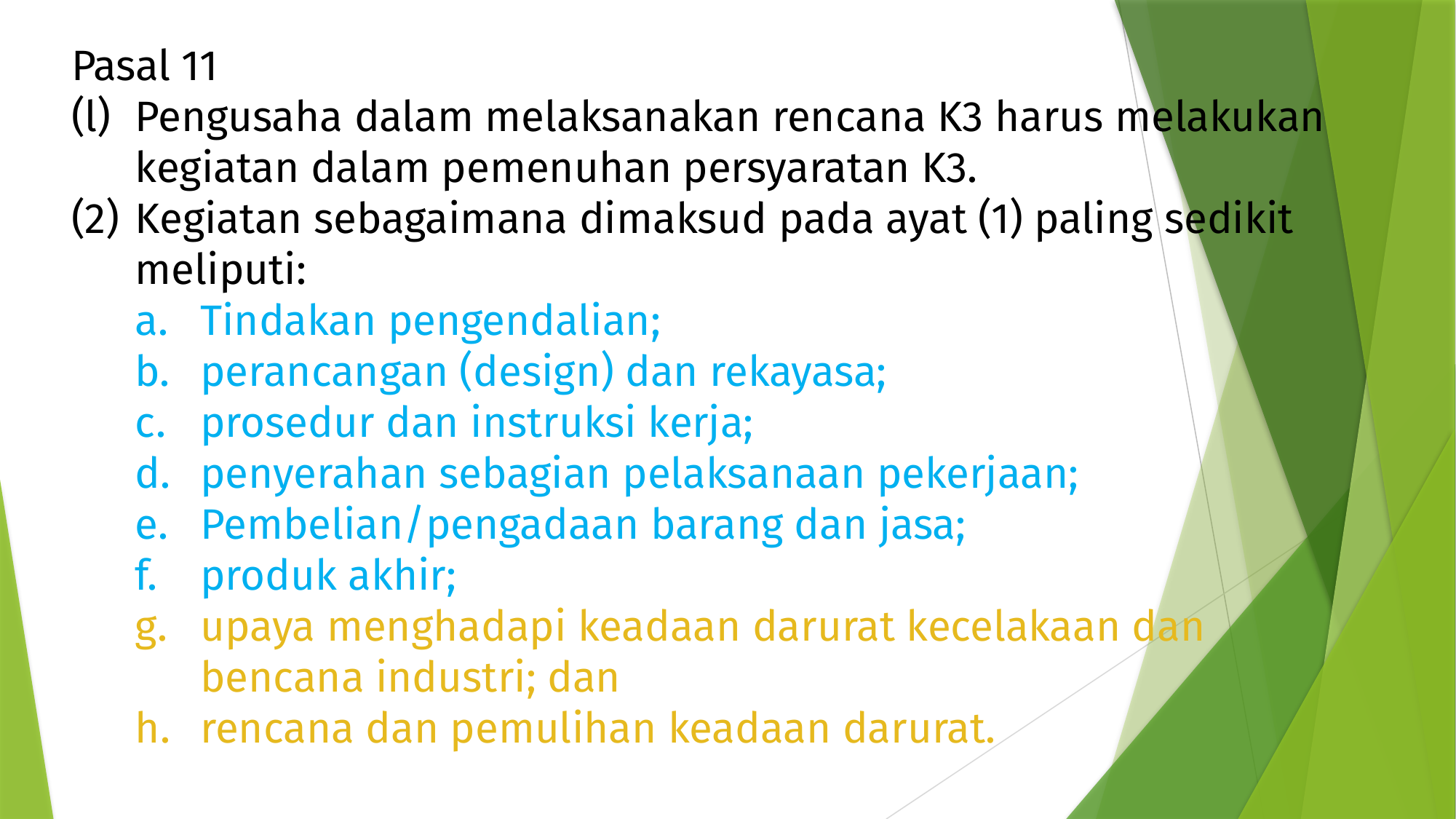

Pasal 11
(l)	Pengusaha dalam melaksanakan rencana K3 harus melakukan kegiatan dalam pemenuhan persyaratan K3.
Kegiatan sebagaimana dimaksud pada ayat (1) paling sedikit meliputi:
Tindakan pengendalian;
perancangan (design) dan rekayasa;
prosedur dan instruksi kerja;
penyerahan sebagian pelaksanaan pekerjaan;
Pembelian/pengadaan barang dan jasa;
produk akhir;
upaya menghadapi keadaan darurat kecelakaan dan bencana industri; dan
rencana dan pemulihan keadaan darurat.